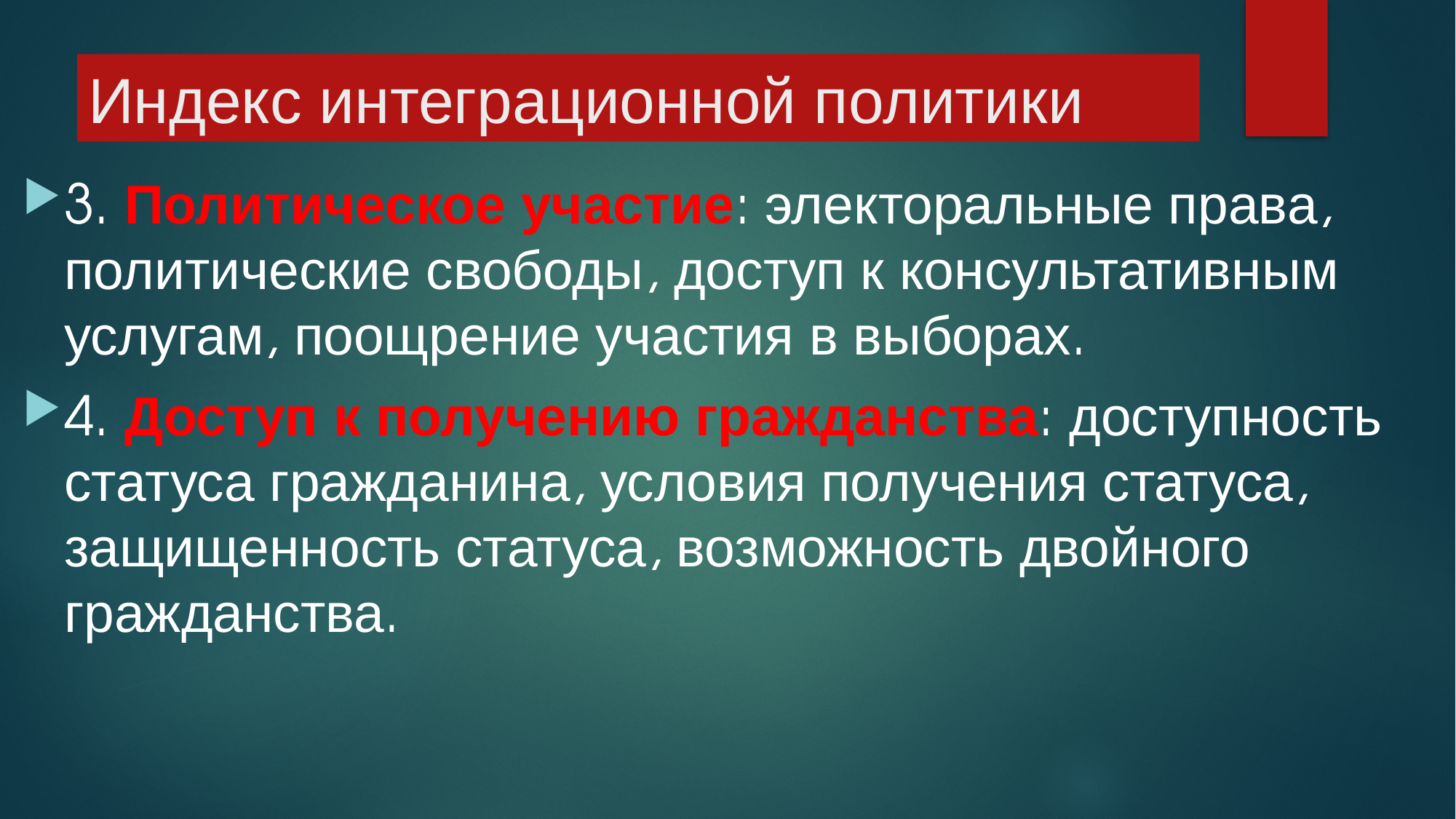

# Индекс интеграционной политики
3. Политическое участие: электоральные права, политические свободы, доступ к консультативным услугам, поощрение участия в выборах.
4. Доступ к получению гражданства: доступность статуса гражданина, условия получения статуса, защищенность статуса, возможность двойного гражданства.